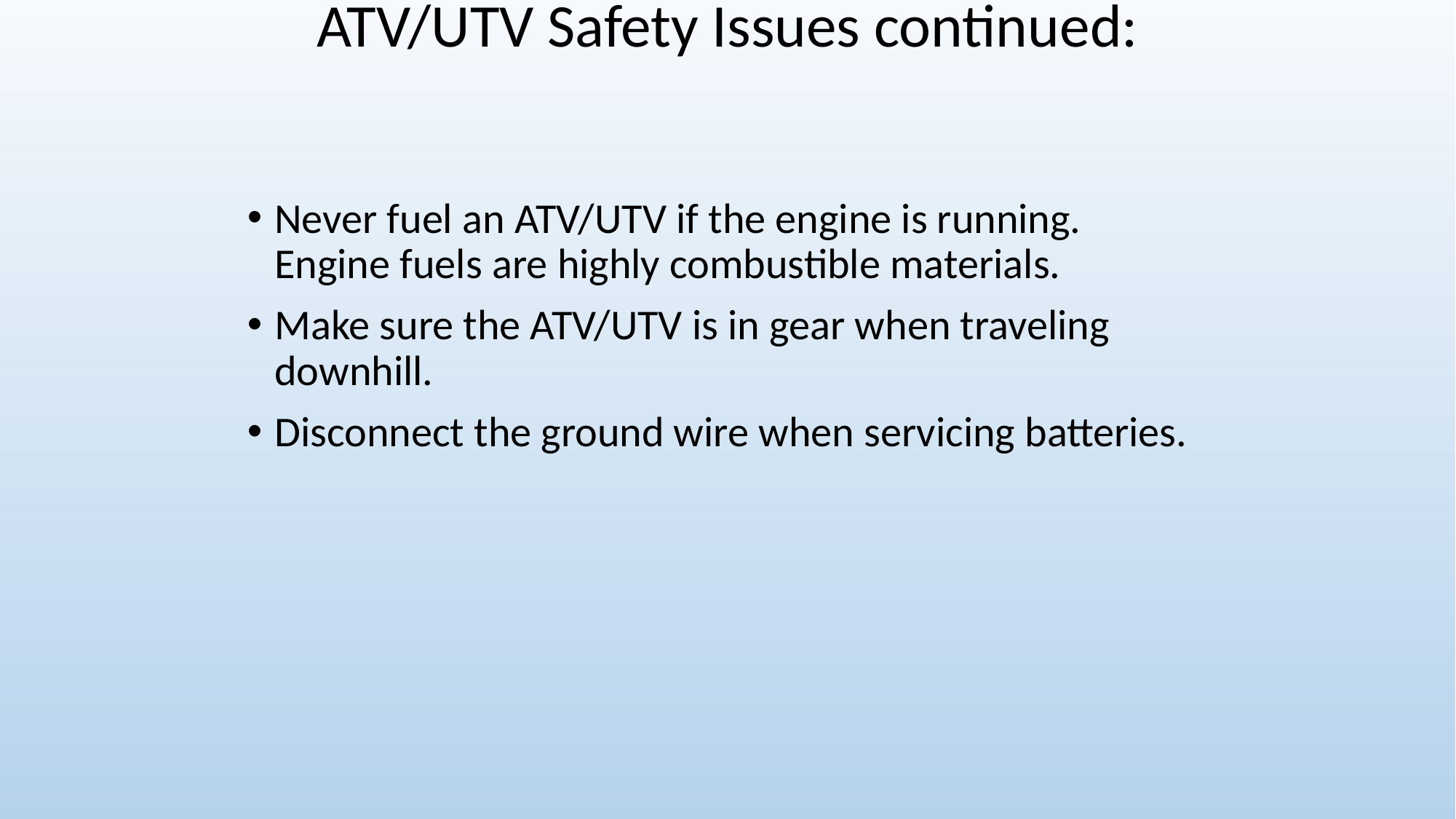

# ATV/UTV Safety Issues continued:

Never fuel an ATV/UTV if the engine is running.  Engine fuels are highly combustible materials.
Make sure the ATV/UTV is in gear when traveling downhill.
Disconnect the ground wire when servicing batteries.